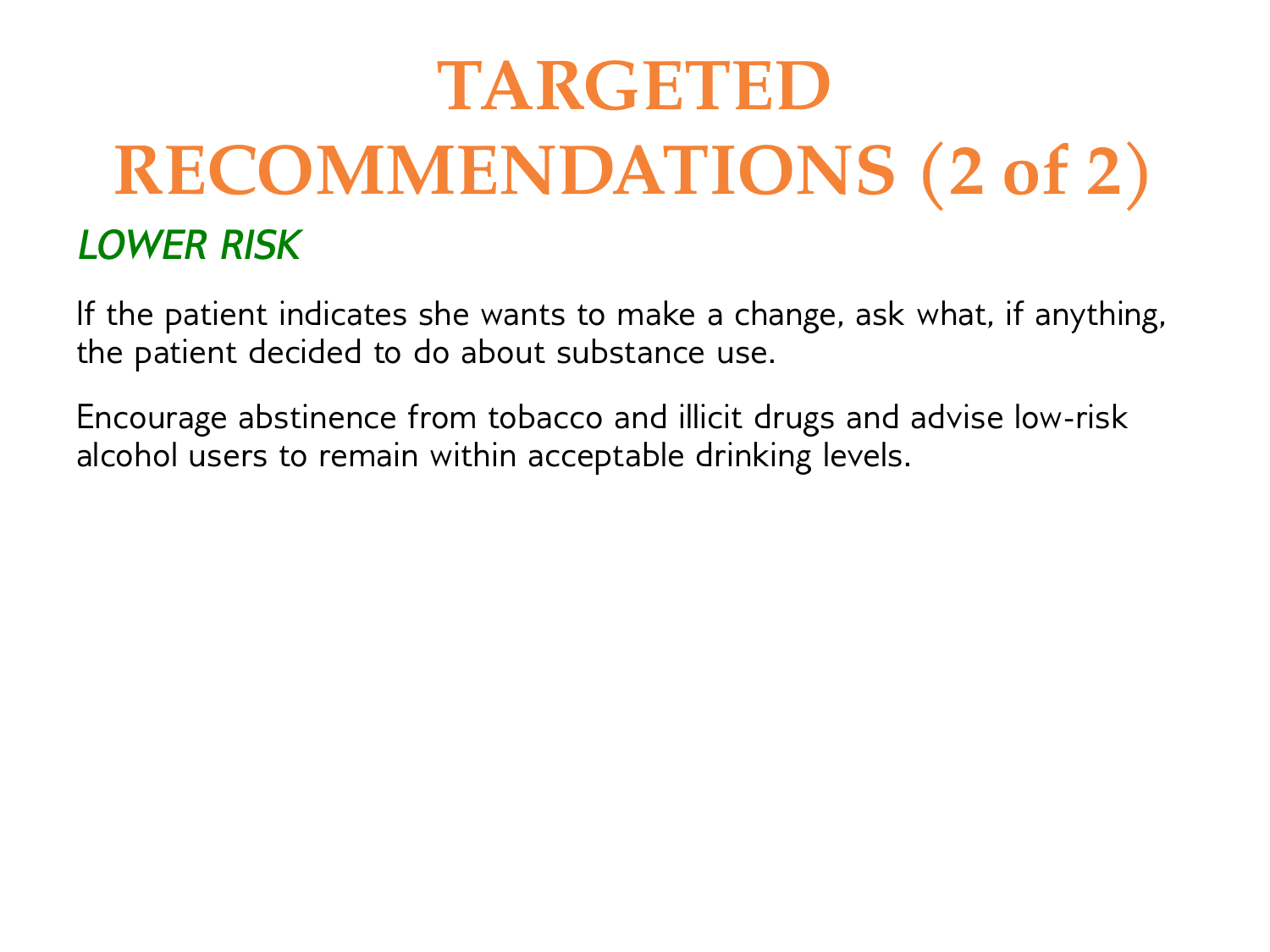

# TARGETED RECOMMENDATIONS (2 of 2)
LOWER RISK
If the patient indicates she wants to make a change, ask what, if anything, the patient decided to do about substance use.
Encourage abstinence from tobacco and illicit drugs and advise low-risk alcohol users to remain within acceptable drinking levels.